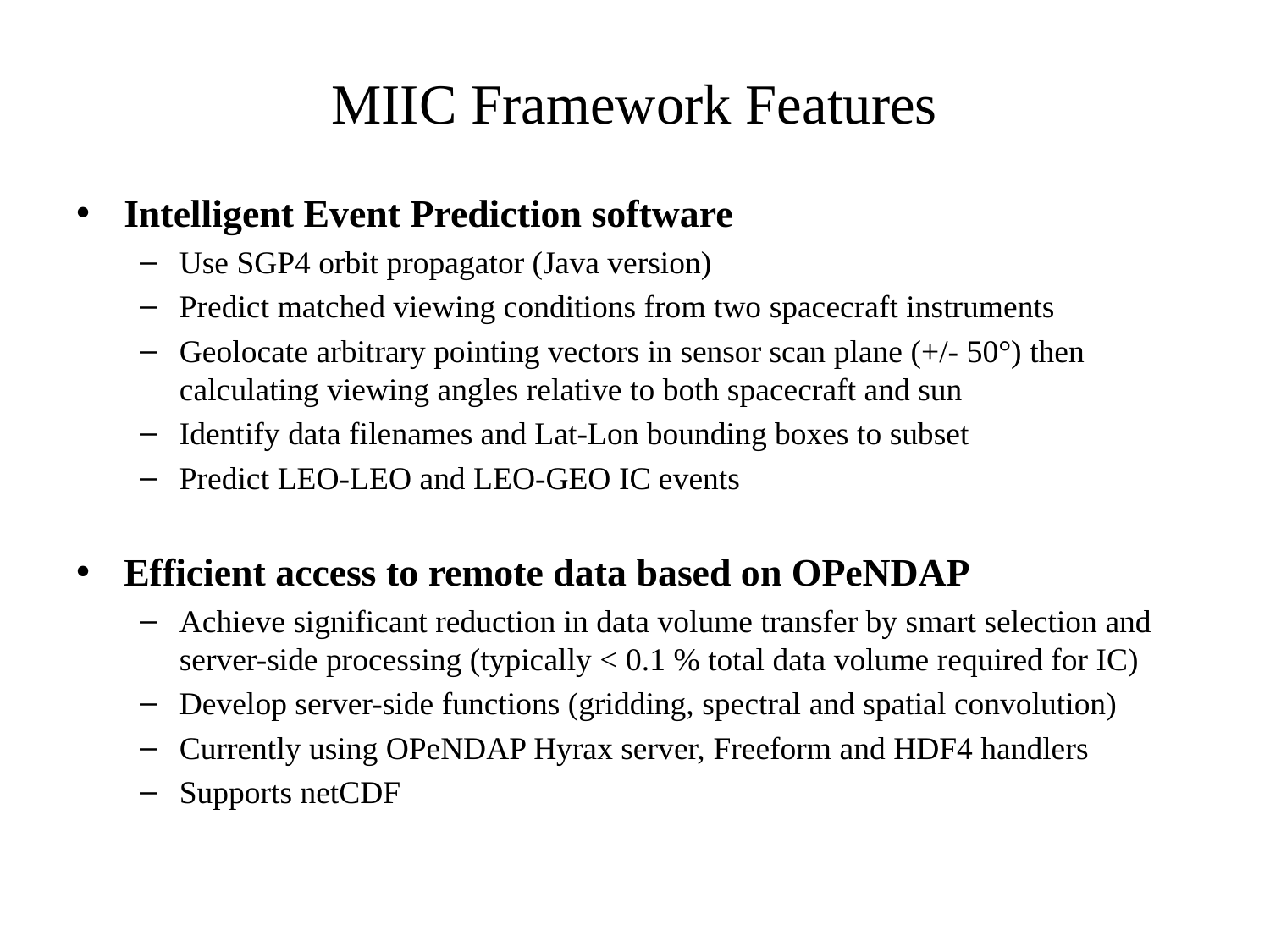

# MIIC Framework Features
Intelligent Event Prediction software
Use SGP4 orbit propagator (Java version)
Predict matched viewing conditions from two spacecraft instruments
Geolocate arbitrary pointing vectors in sensor scan plane (+/- 50°) then calculating viewing angles relative to both spacecraft and sun
Identify data filenames and Lat-Lon bounding boxes to subset
Predict LEO-LEO and LEO-GEO IC events

Efficient access to remote data based on OPeNDAP
Achieve significant reduction in data volume transfer by smart selection and server-side processing (typically < 0.1 % total data volume required for IC)
Develop server-side functions (gridding, spectral and spatial convolution)
Currently using OPeNDAP Hyrax server, Freeform and HDF4 handlers
Supports netCDF